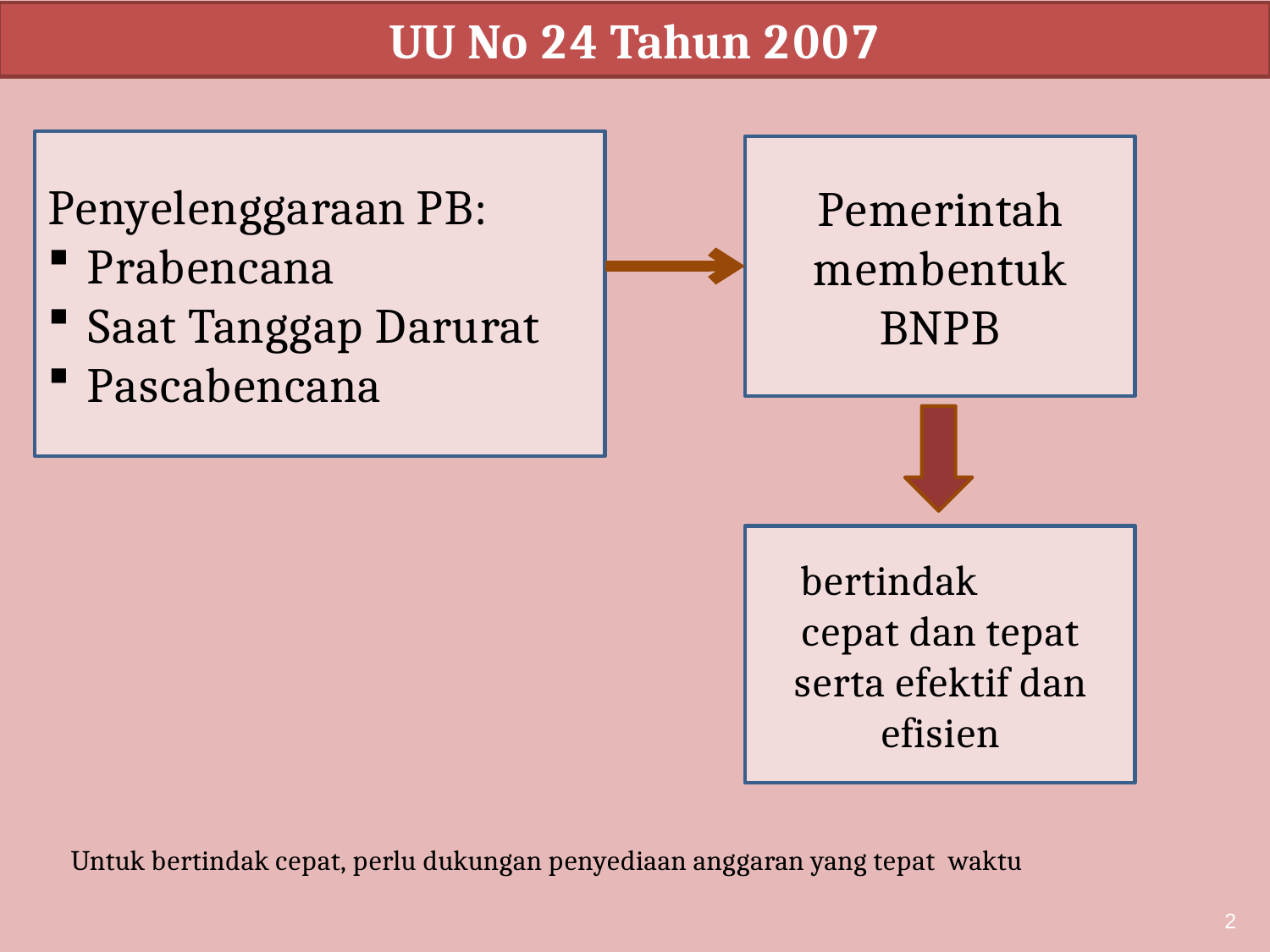

UU No 24 Tahun 2007
Penyelenggaraan PB:
Prabencana
Saat Tanggap Darurat
Pascabencana
Pemerintah membentuk BNPB

bertindak            cepat dan tepat serta efektif dan efisien
Untuk bertindak cepat, perlu dukungan penyediaan anggaran yang tepat  waktu
2